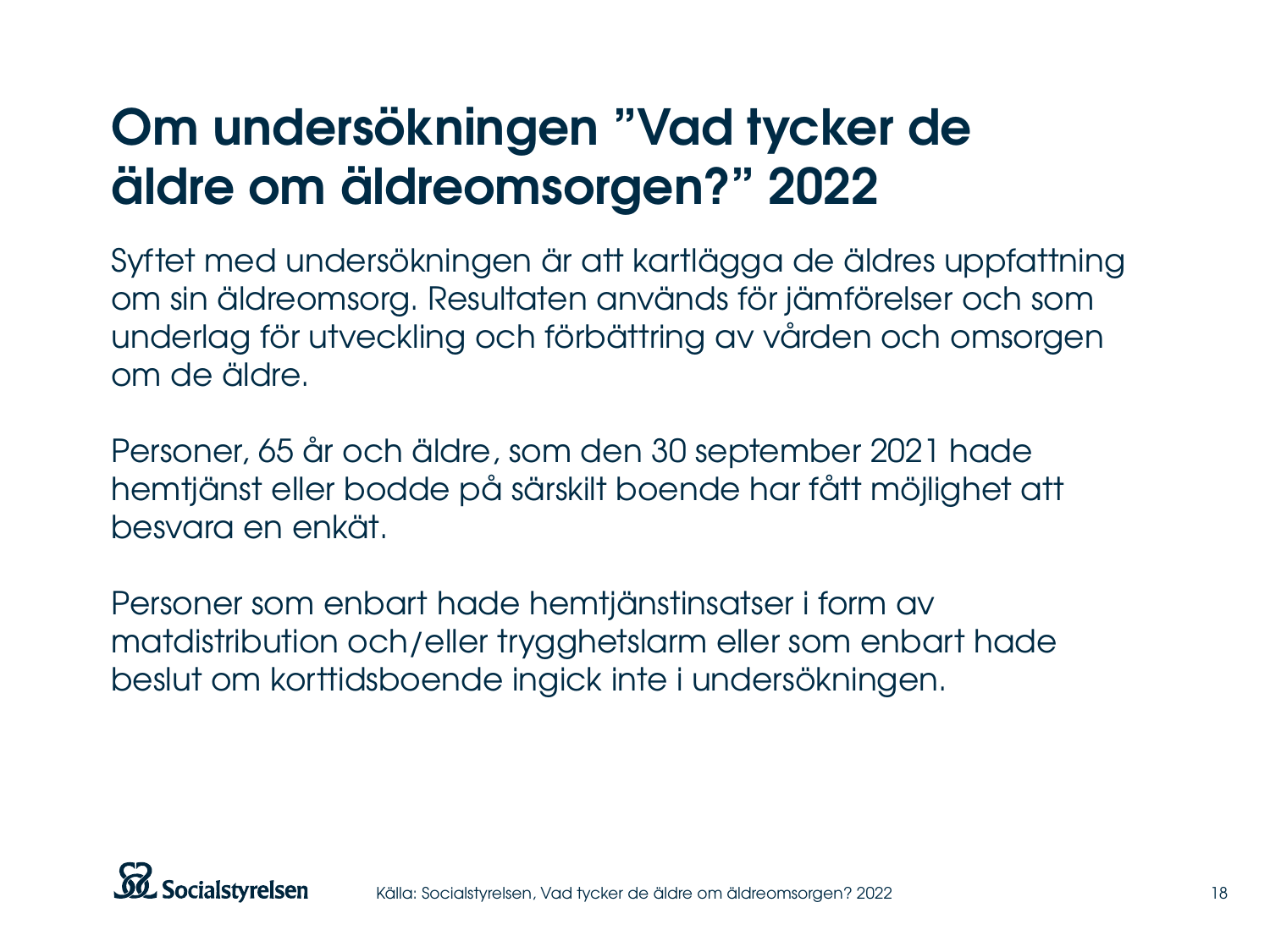

# Om undersökningen ”Vad tycker de äldre om äldreomsorgen?” 2022
Syftet med undersökningen är att kartlägga de äldres uppfattning om sin äldreomsorg. Resultaten används för jämförelser och som underlag för utveckling och förbättring av vården och omsorgen om de äldre.
Personer, 65 år och äldre, som den 30 september 2021 hade hemtjänst eller bodde på särskilt boende har fått möjlighet att besvara en enkät.
Personer som enbart hade hemtjänstinsatser i form av matdistribution och/eller trygghetslarm eller som enbart hade beslut om korttidsboende ingick inte i undersökningen.
Källa: Socialstyrelsen, Vad tycker de äldre om äldreomsorgen? 2022
18